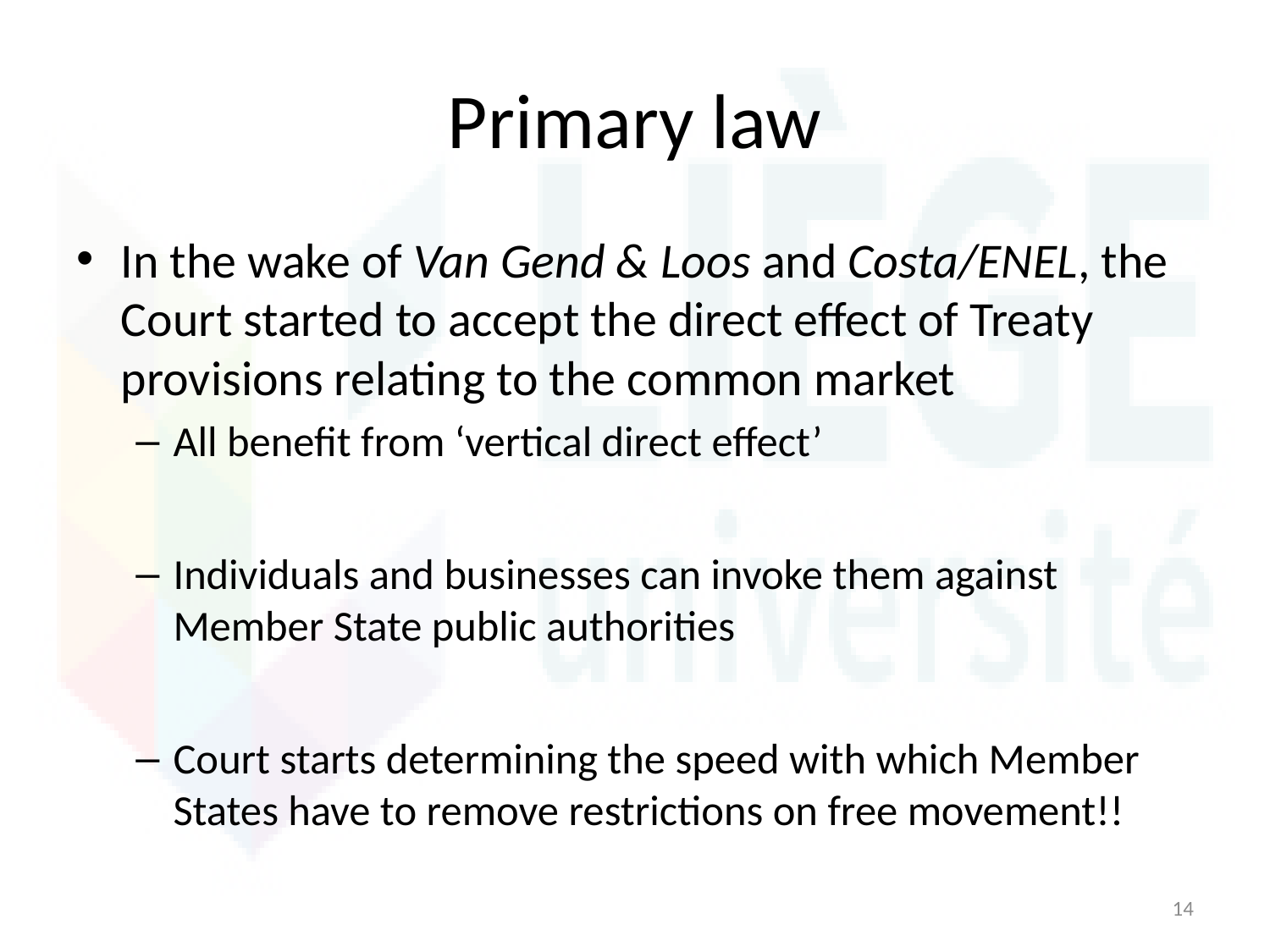

# Primary law
In the wake of Van Gend & Loos and Costa/ENEL, the Court started to accept the direct effect of Treaty provisions relating to the common market
All benefit from ‘vertical direct effect’

Individuals and businesses can invoke them against Member State public authorities

Court starts determining the speed with which Member States have to remove restrictions on free movement!!
14